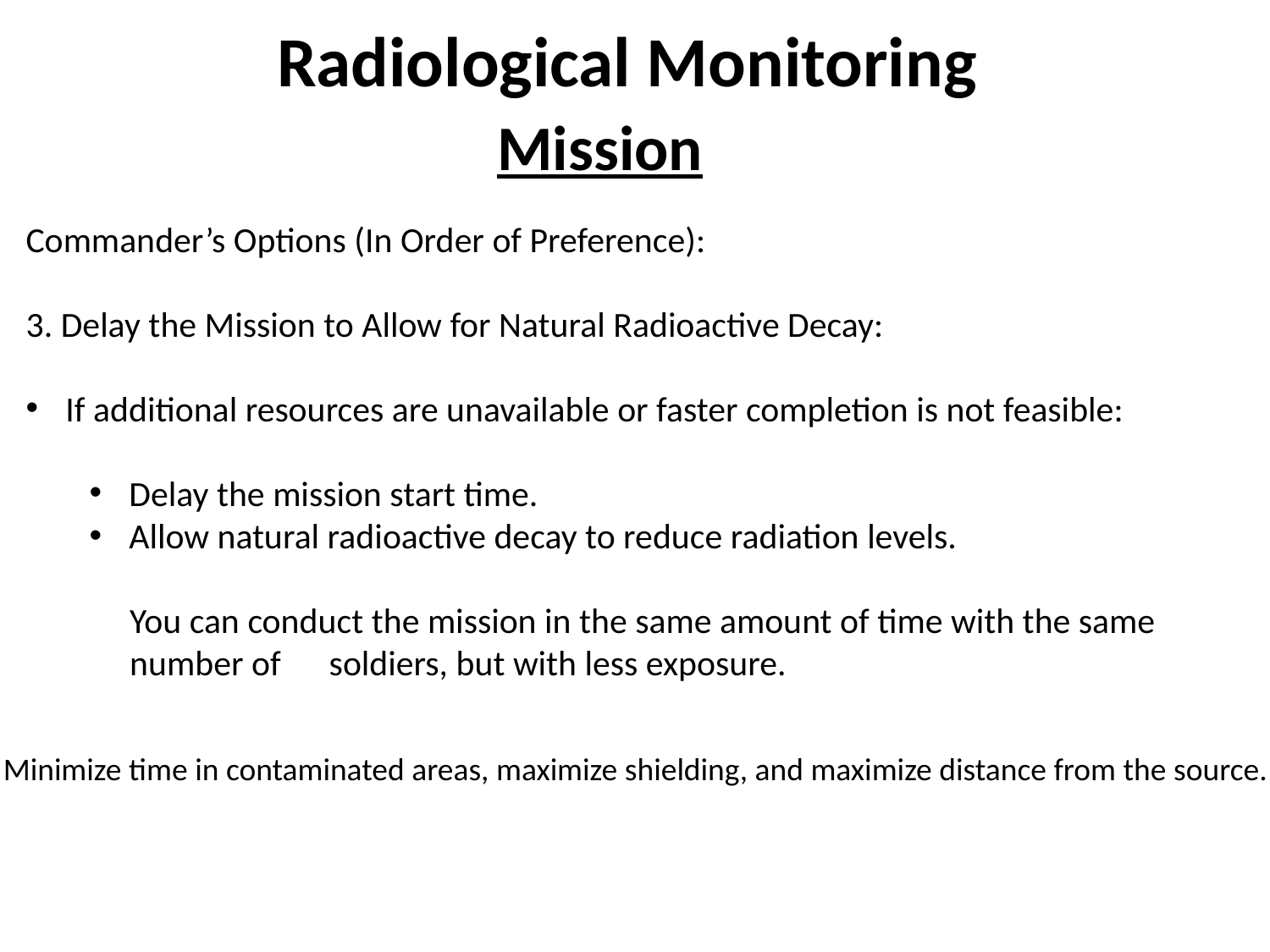

Radiological Monitoring
Mission
Commander’s Options (In Order of Preference):

3. Delay the Mission to Allow for Natural Radioactive Decay:

If additional resources are unavailable or faster completion is not feasible:

Delay the mission start time.
Allow natural radioactive decay to reduce radiation levels.

     You can conduct the mission in the same amount of time with the same
     number of      soldiers, but with less exposure.

Minimize time in contaminated areas, maximize shielding, and maximize distance from the source.